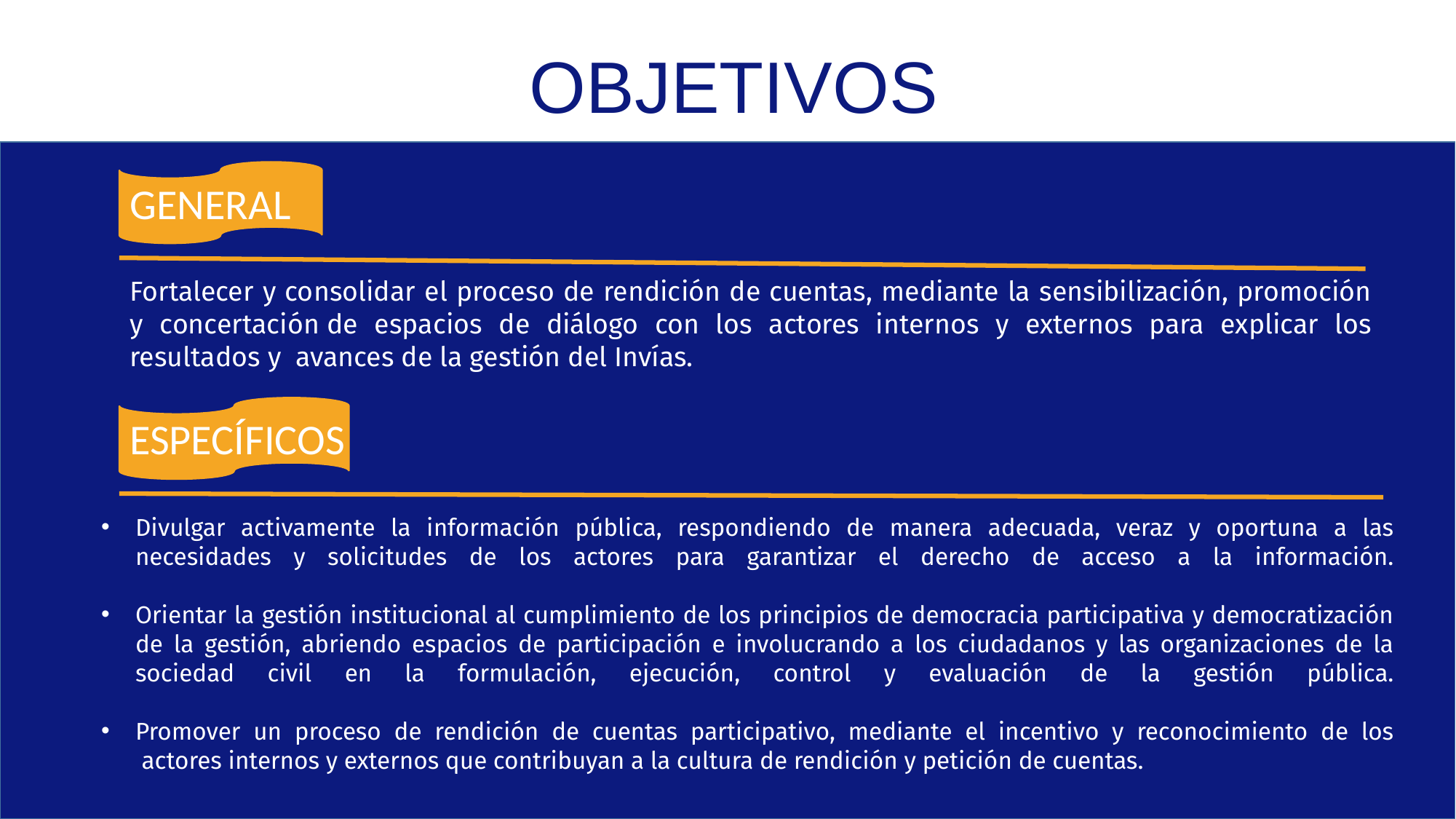

OBJETIVOS

GENERAL
Fortalecer y consolidar el proceso de rendición de cuentas, mediante la sensibilización, promoción y concertación de espacios de diálogo con los actores internos y externos para explicar los resultados y  avances de la gestión del Invías.

ESPECÍFICOS
Divulgar activamente la información pública, respondiendo de manera adecuada, veraz y oportuna a las necesidades y solicitudes de los actores para garantizar el derecho de acceso a la información.
Orientar la gestión institucional al cumplimiento de los principios de democracia participativa y democratización de la gestión, abriendo espacios de participación e involucrando a los ciudadanos y las organizaciones de la sociedad civil en la formulación, ejecución, control y evaluación de la gestión pública.
Promover un proceso de rendición de cuentas participativo, mediante el incentivo y reconocimiento de los  actores internos y externos que contribuyan a la cultura de rendición y petición de cuentas.